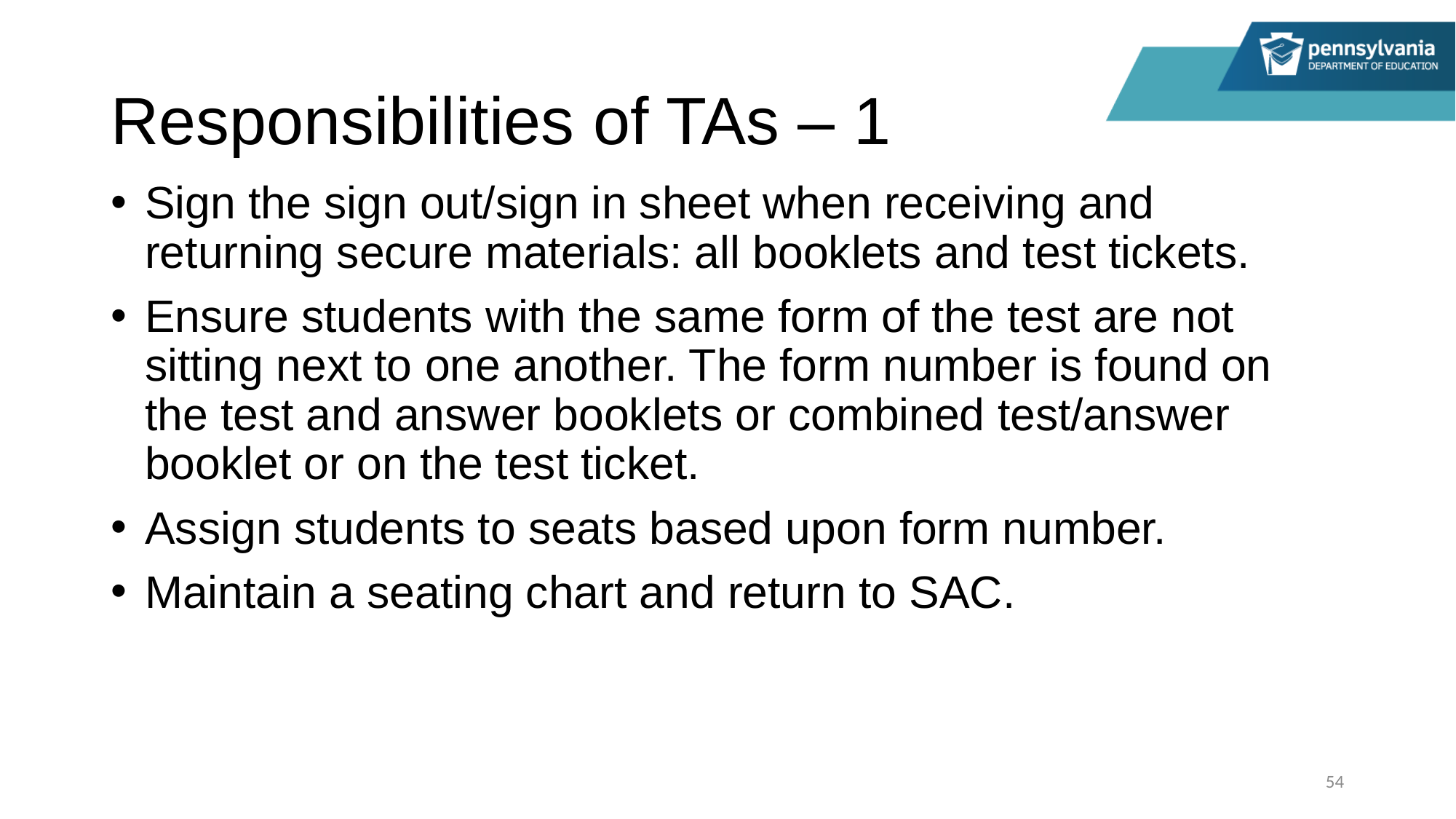

# Responsibilities of TAs – 1
Sign the sign out/sign in sheet when receiving and returning secure materials: all booklets and test tickets.
Ensure students with the same form of the test are not sitting next to one another. The form number is found on the test and answer booklets or combined test/answer booklet or on the test ticket.
Assign students to seats based upon form number.
Maintain a seating chart and return to SAC.
54